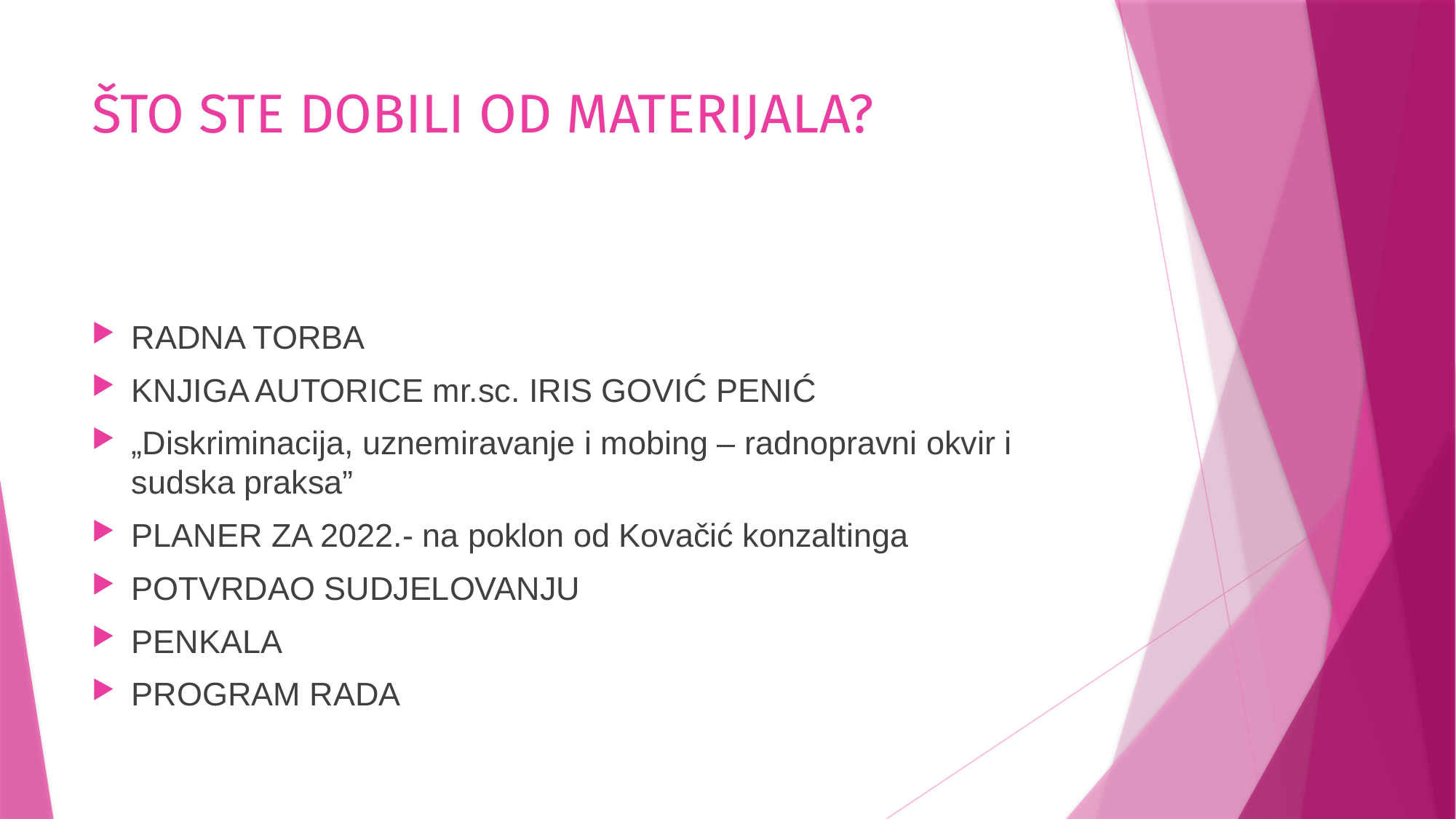

# ŠTO STE DOBILI OD MATERIJALA?

RADNA TORBA
KNJIGA AUTORICE mr.sc. IRIS GOVIĆ PENIĆ
„Diskriminacija, uznemiravanje i mobing – radnopravni okvir i sudska praksa”
PLANER ZA 2022.- na poklon od Kovačić konzaltinga
POTVRDAO SUDJELOVANJU
PENKALA
PROGRAM RADA